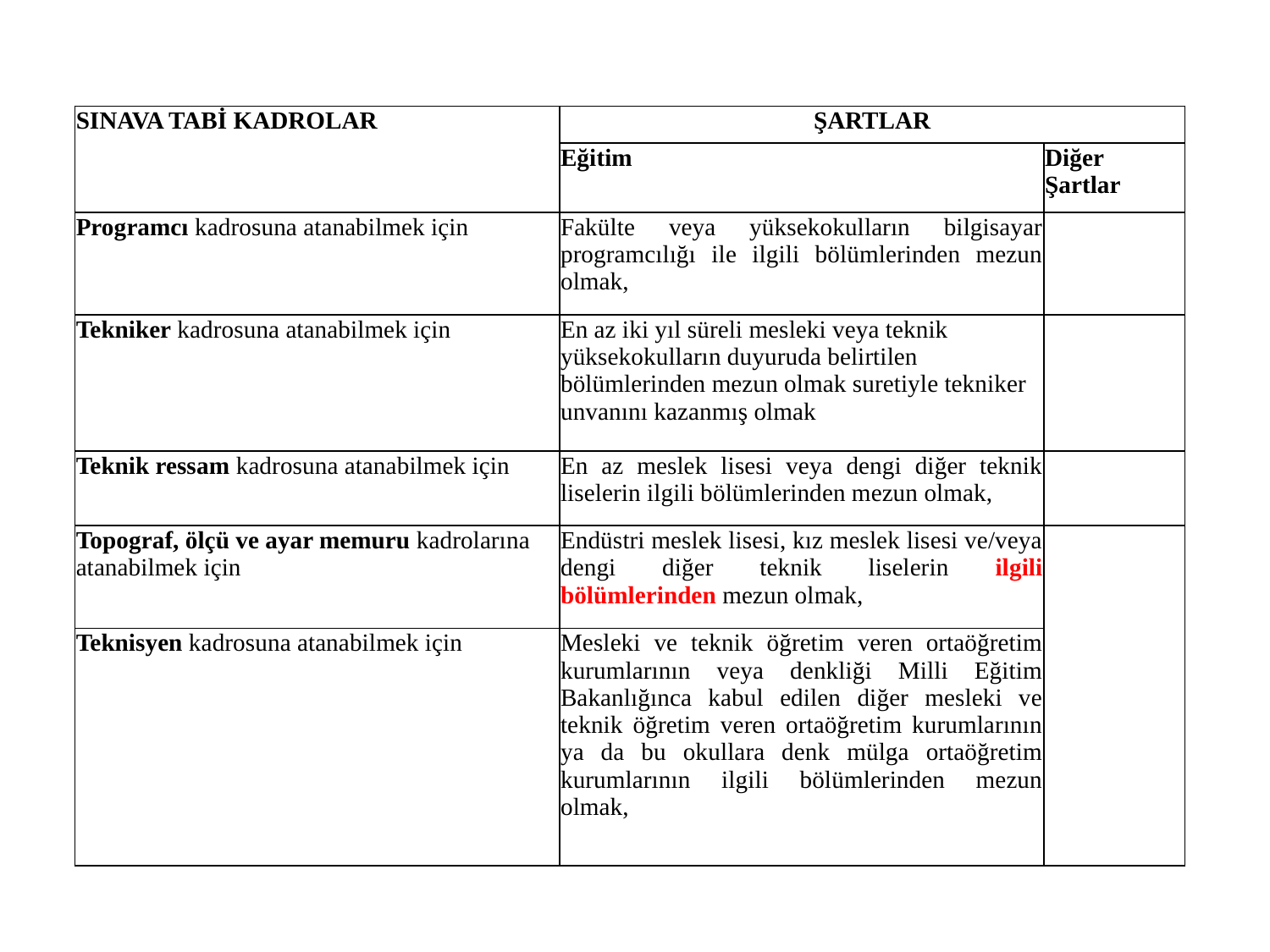

| SINAVA TABİ KADROLAR | ŞARTLAR |  |
| --- | --- | --- |
|  | Eğitim | Diğer Şartlar |
| Programcı kadrosuna atanabilmek için | Fakülte veya yüksekokulların bilgisayar programcılığı ile ilgili bölümlerinden mezun olmak, |  |
| Tekniker kadrosuna atanabilmek için | En az iki yıl süreli mesleki veya teknik yüksekokulların duyuruda belirtilen bölümlerinden mezun olmak suretiyle tekniker unvanını kazanmış olmak |  |
| Teknik ressam kadrosuna atanabilmek için | En az meslek lisesi veya dengi diğer teknik liselerin ilgili bölümlerinden mezun olmak, |  |
| Topograf, ölçü ve ayar memuru kadrolarına atanabilmek için | Endüstri meslek lisesi, kız meslek lisesi ve/veya dengi diğer teknik liselerin ilgili bölümlerinden mezun olmak, |  |
| Teknisyen kadrosuna atanabilmek için | Mesleki ve teknik öğretim veren ortaöğretim kurumlarının veya denkliği Milli Eğitim Bakanlığınca kabul edilen diğer mesleki ve teknik öğretim veren ortaöğretim kurumlarının ya da bu okullara denk mülga ortaöğretim kurumlarının ilgili bölümlerinden mezun olmak, |  |